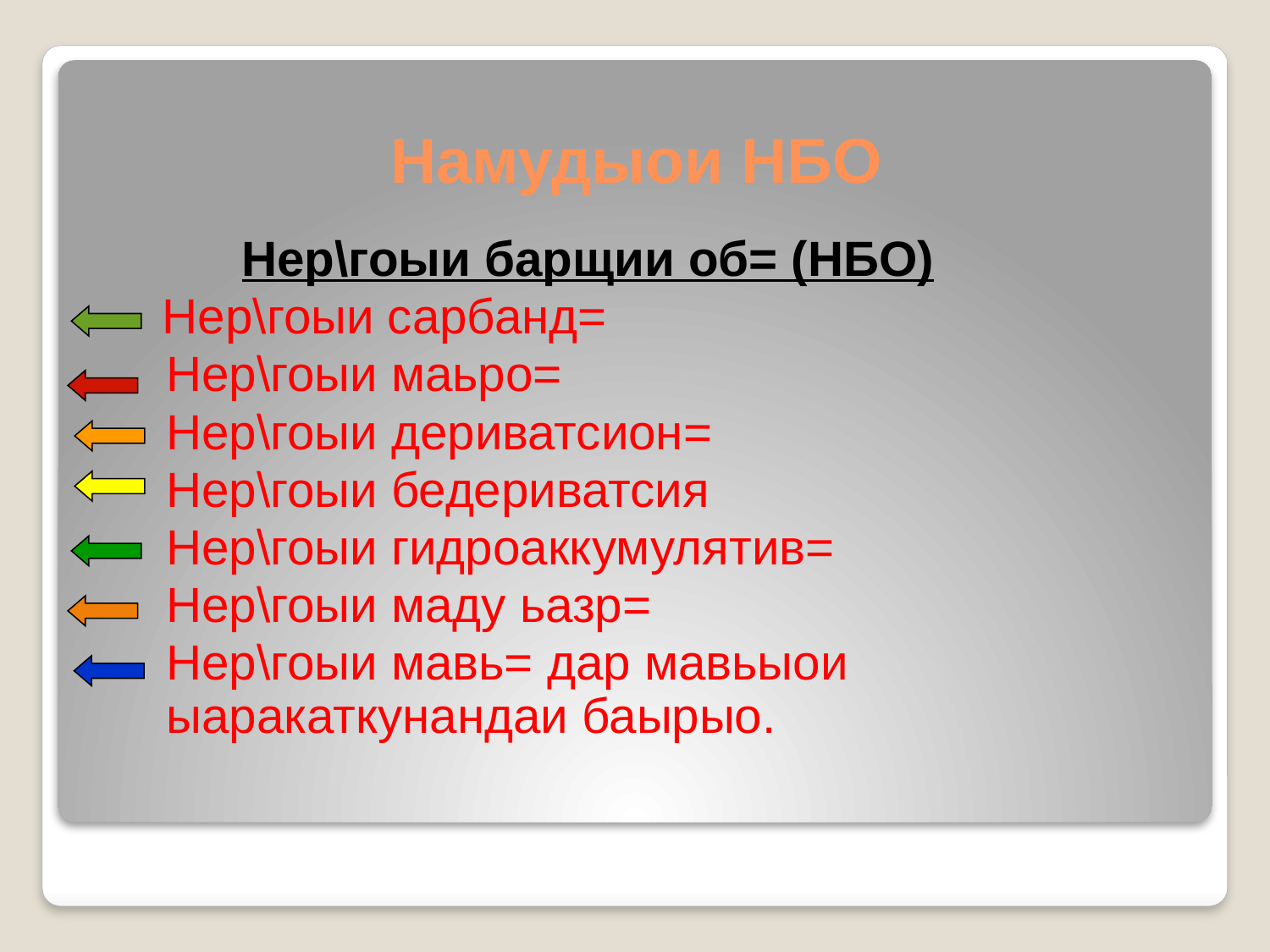

# Намудыои НБО
           Нер\гоыи барщии об= (НБО)
  Нер\гоыи сарбанд=
  Нер\гоыи маьро=
  Нер\гоыи дериватсион=
  Нер\гоыи бедериватсия
  Нер\гоыи гидроаккумулятив=
  Нер\гоыи маду ьазр=
  Нер\гоыи мавь= дар мавьыои ыаракаткунандаи баырыо.